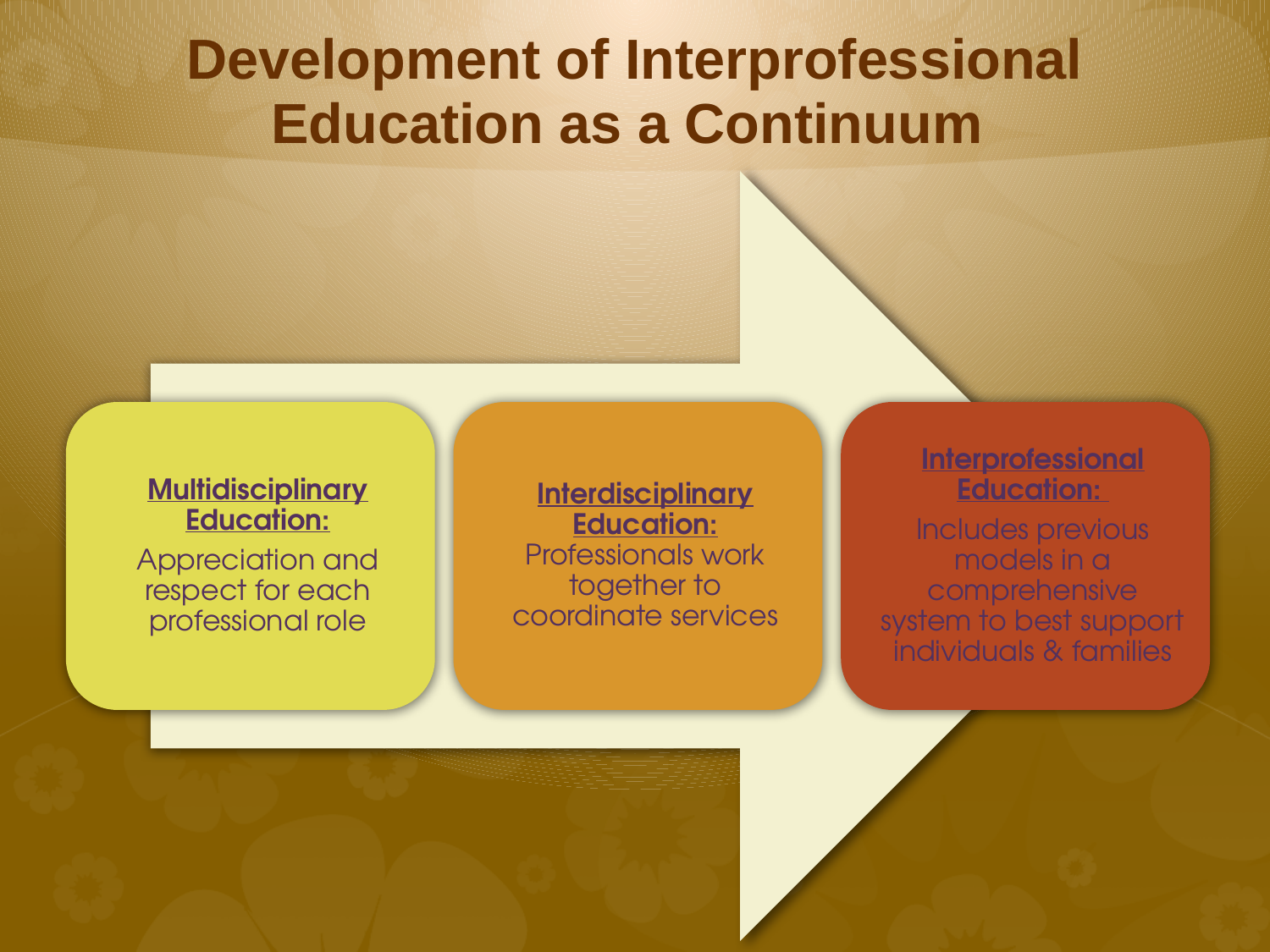

# Development of Interprofessional Education as a Continuum
Multidisciplinary Education:
Appreciation and respect for each professional role
Interdisciplinary Education: Professionals work together to coordinate services
Interprofessional Education:
Includes previous models in a comprehensive system to best support individuals & families